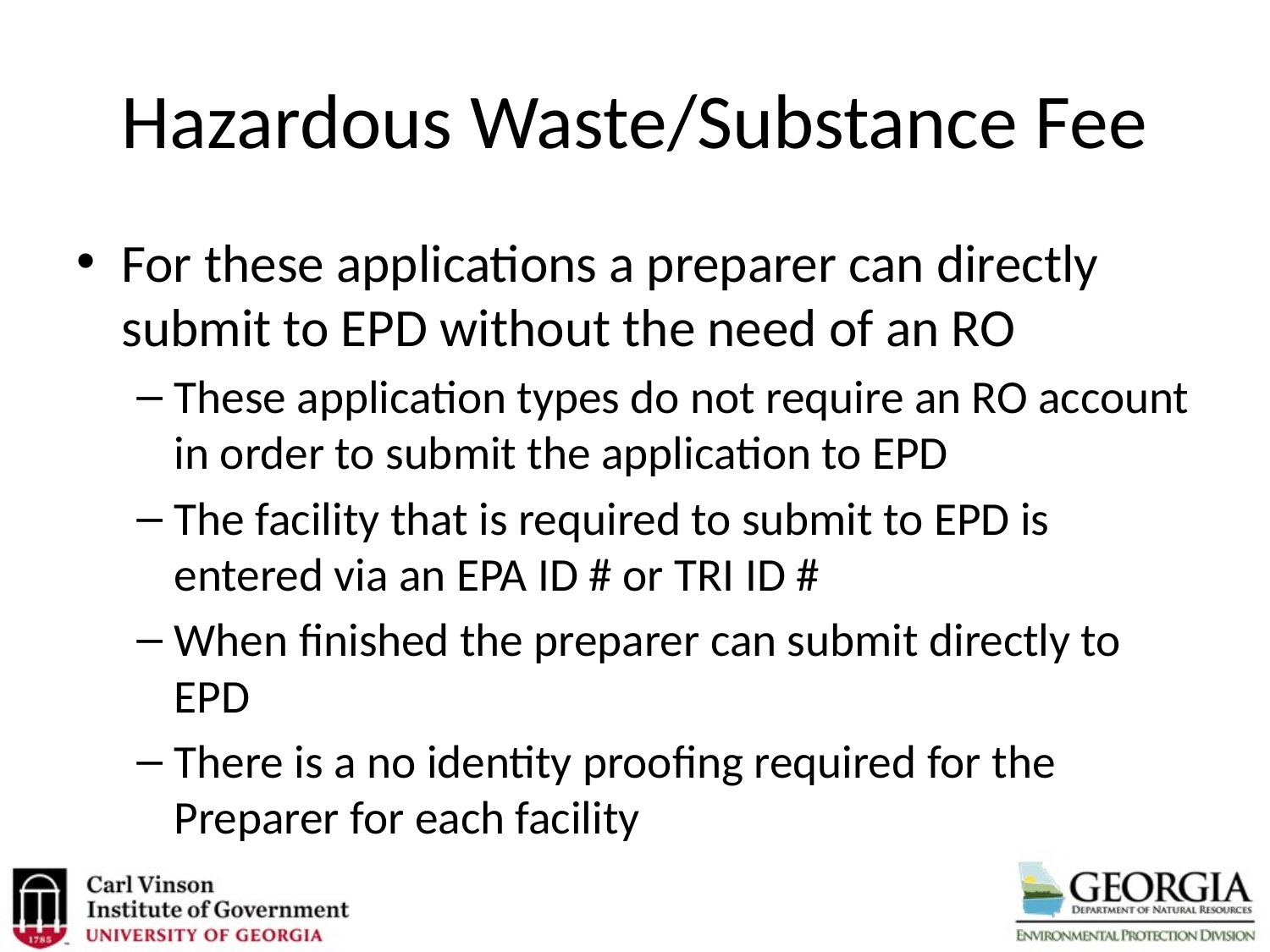

# Hazardous Waste/Substance Fee
For these applications a preparer can directly submit to EPD without the need of an RO
These application types do not require an RO account in order to submit the application to EPD
The facility that is required to submit to EPD is entered via an EPA ID # or TRI ID #
When finished the preparer can submit directly to EPD
There is a no identity proofing required for the Preparer for each facility